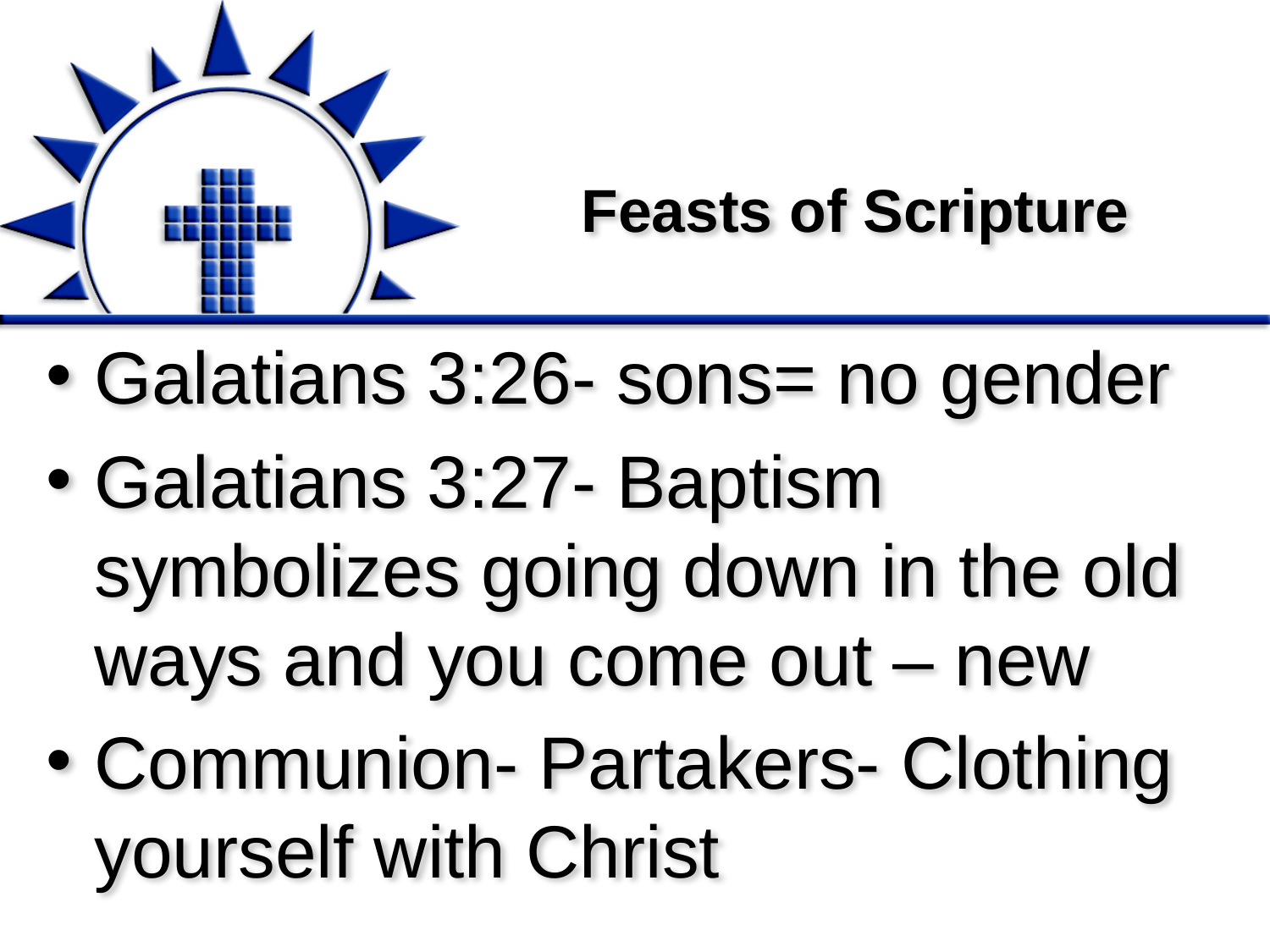

# Feasts of Scripture
Galatians 3:26- sons= no gender
Galatians 3:27- Baptism symbolizes going down in the old ways and you come out – new
Communion- Partakers- Clothing yourself with Christ